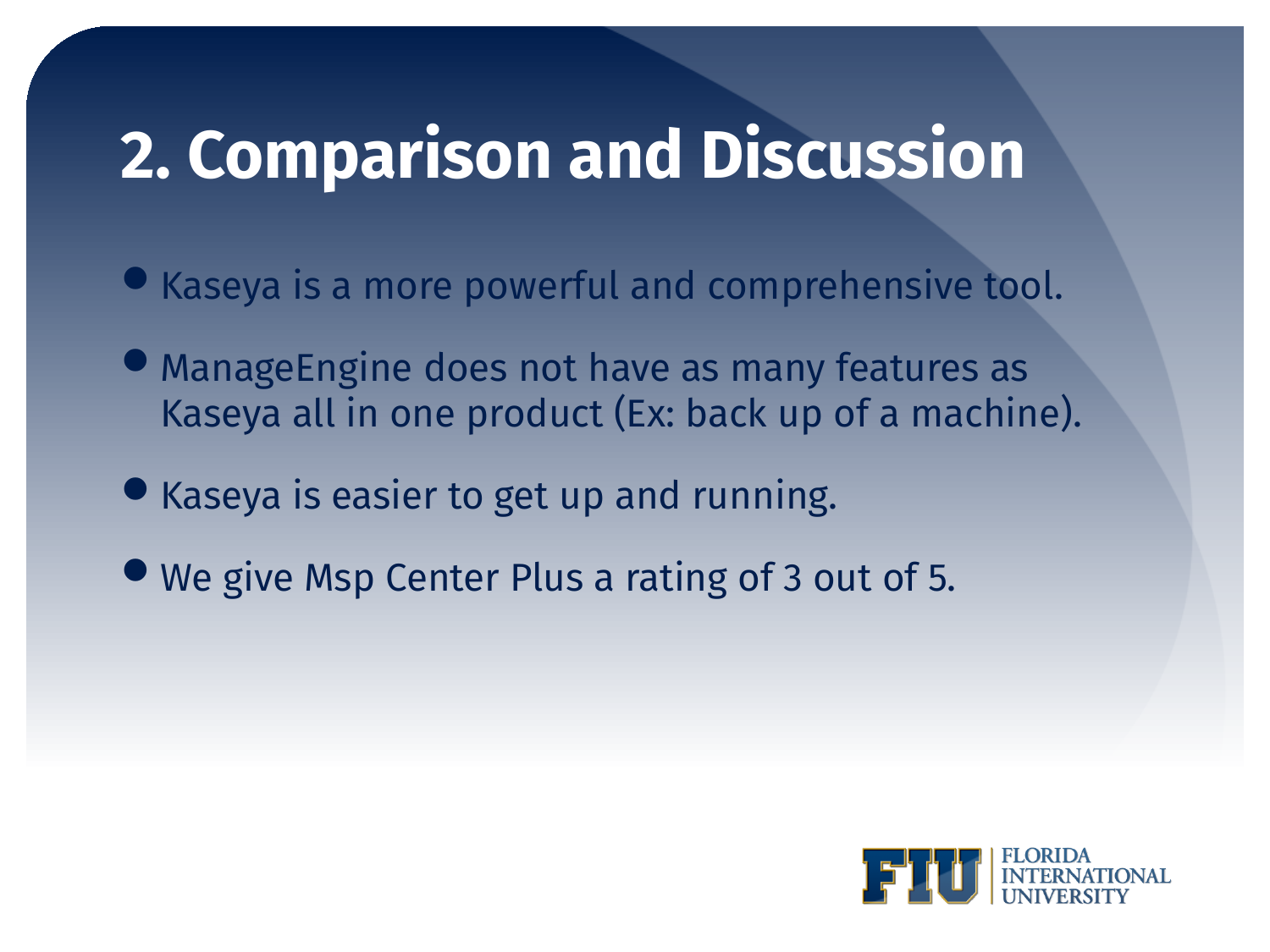

# 2. Comparison and Discussion
Kaseya is a more powerful and comprehensive tool.
ManageEngine does not have as many features as Kaseya all in one product (Ex: back up of a machine).
Kaseya is easier to get up and running.
We give Msp Center Plus a rating of 3 out of 5.